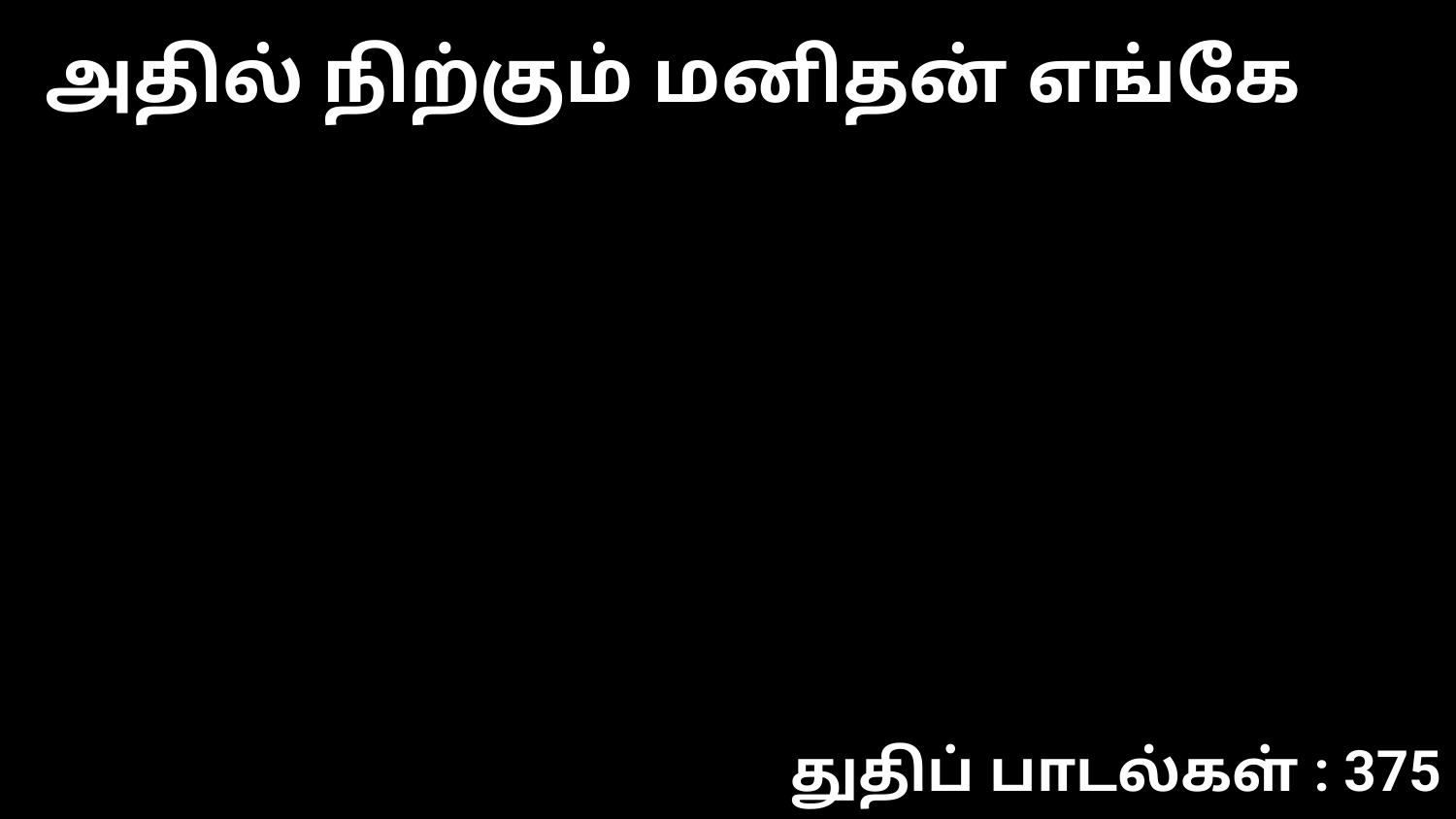

அதில் நிற்கும் மனிதன் எங்கே
துதிப் பாடல்கள் : 375